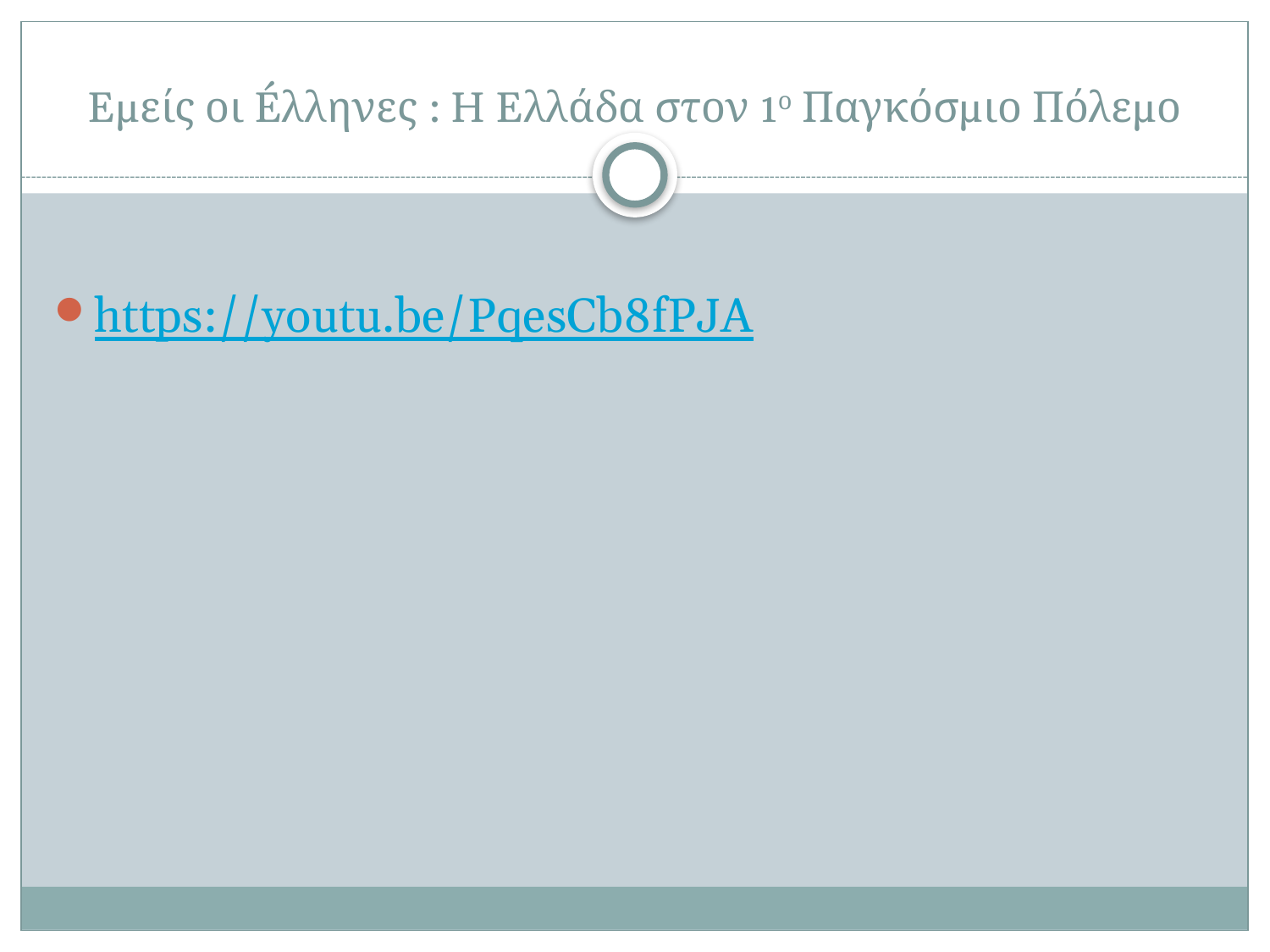

# Εμείς οι Έλληνες : Η Ελλάδα στον 1ο Παγκόσμιο Πόλεμο

https://youtu.be/PqesCb8fPJA